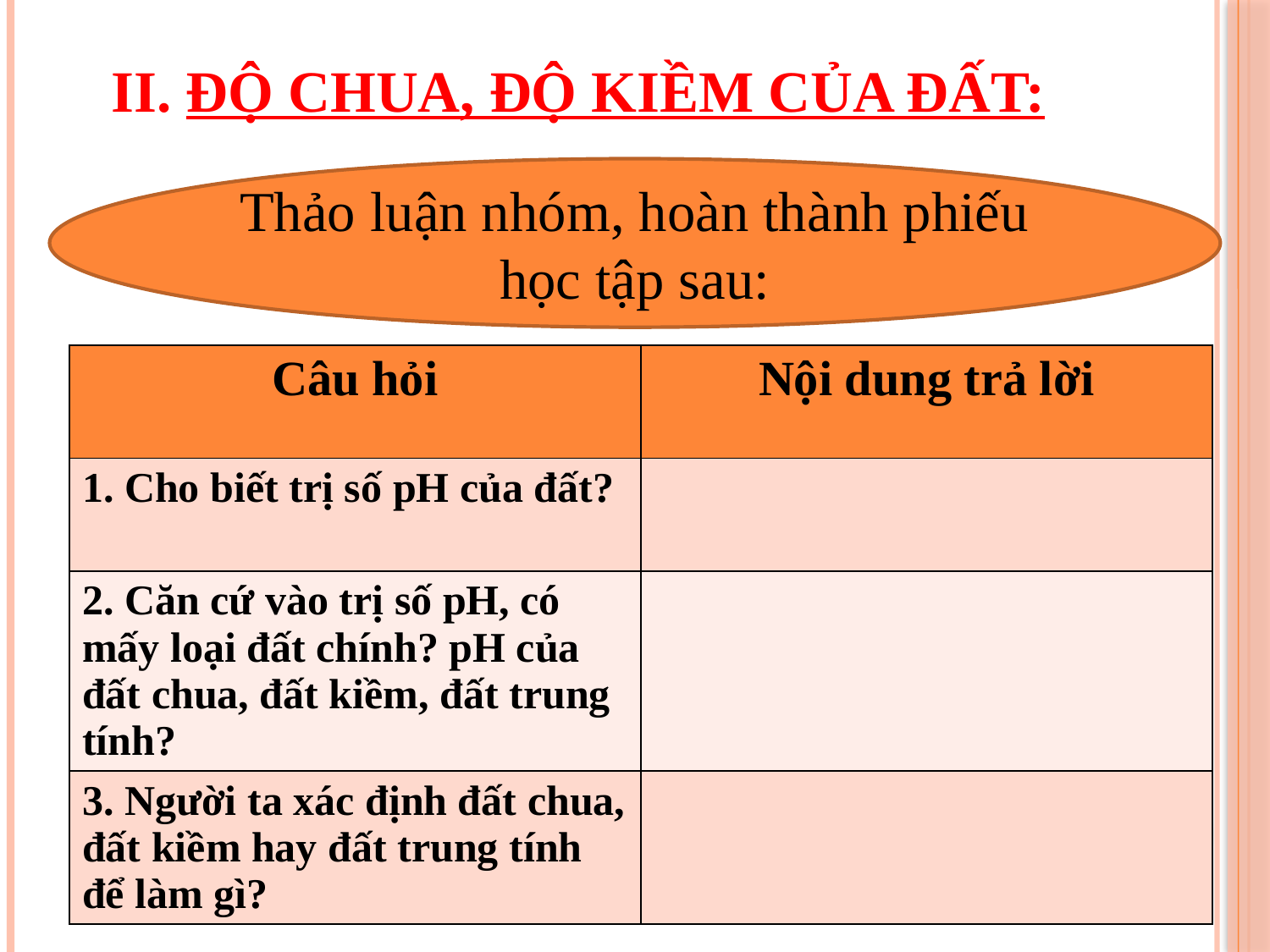

# II. Độ chua, độ kiềm của đất:
Thảo luận nhóm, hoàn thành phiếu học tập sau:
| Câu hỏi | Nội dung trả lời |
| --- | --- |
| 1. Cho biết trị số pH của đất? |  |
| 2. Căn cứ vào trị số pH, có mấy loại đất chính? pH của đất chua, đất kiềm, đất trung tính? |  |
| 3. Người ta xác định đất chua, đất kiềm hay đất trung tính để làm gì? |  |
12